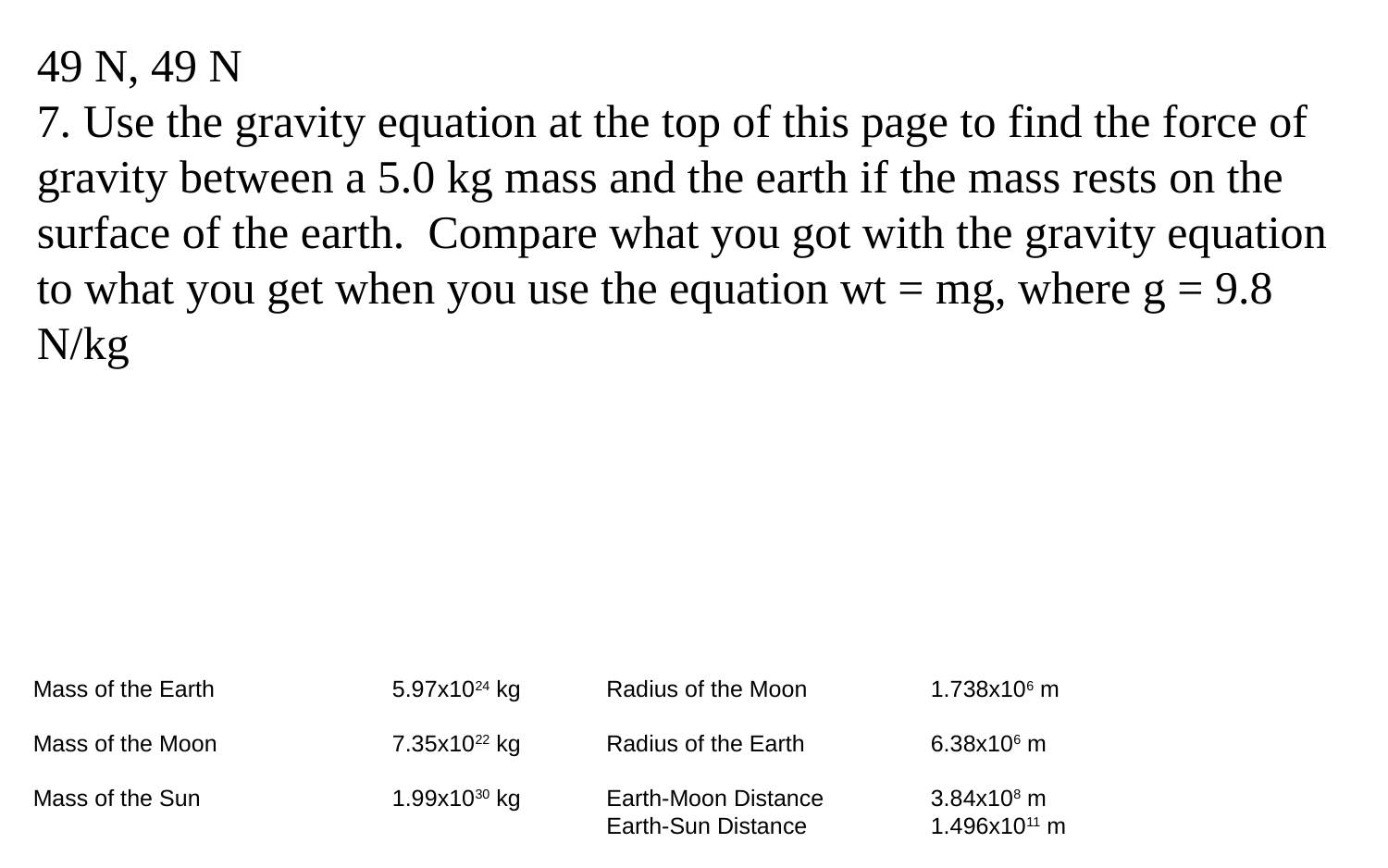

49 N, 49 N
7. Use the gravity equation at the top of this page to find the force of gravity between a 5.0 kg mass and the earth if the mass rests on the surface of the earth.  Compare what you got with the gravity equation to what you get when you use the equation wt = mg, where g = 9.8 N/kg

| Mass of the Earth | 5.97x1024 kg | Radius of the Moon | 1.738x106 m |
| --- | --- | --- | --- |
| Mass of the Moon | 7.35x1022 kg | Radius of the Earth | 6.38x106 m |
| Mass of the Sun | 1.99x1030 kg | Earth-Moon Distance | 3.84x108 m |
|  |  | Earth-Sun Distance | 1.496x1011 m |